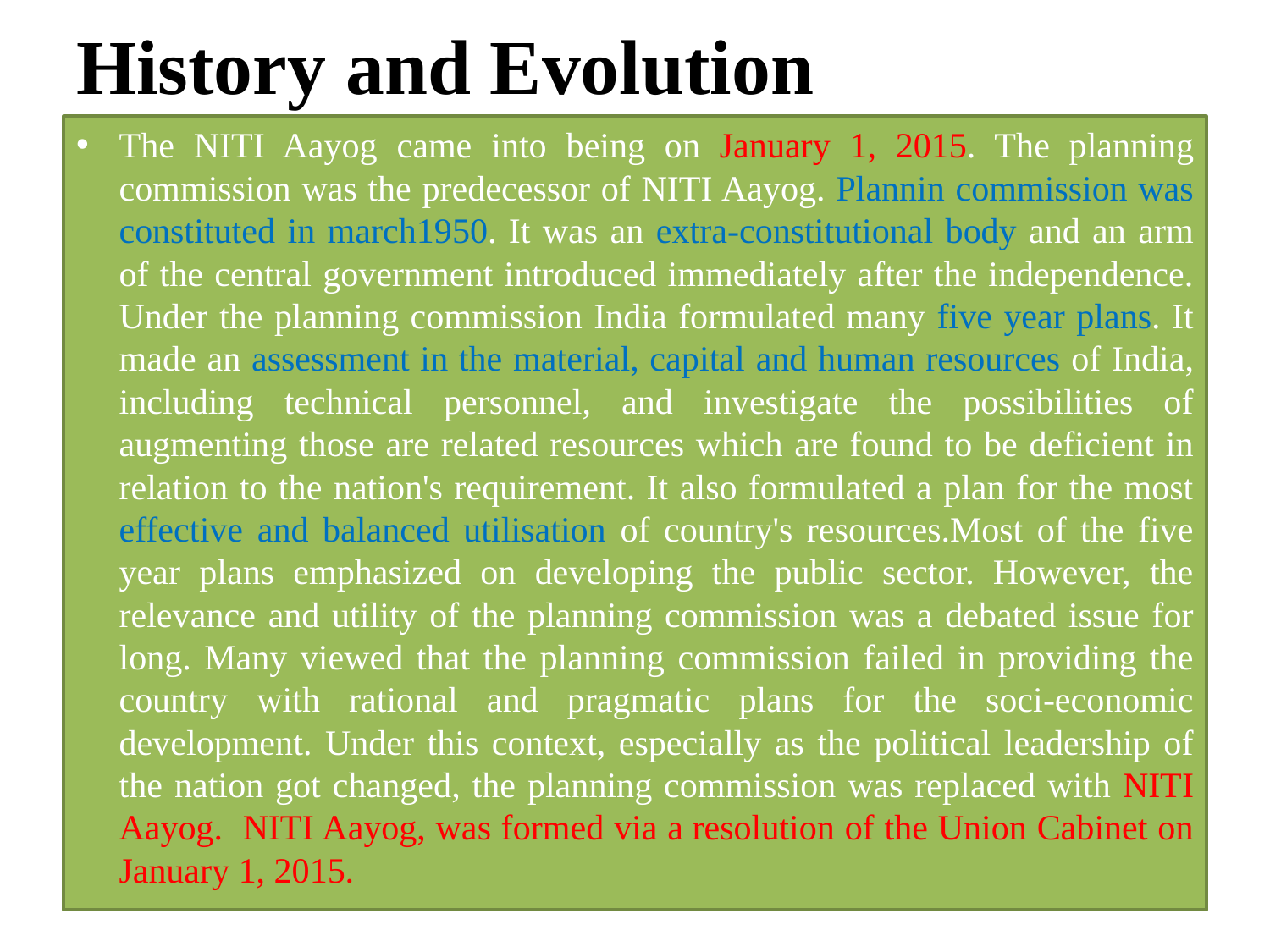

# History and Evolution
The NITI Aayog came into being on January 1, 2015. The planning commission was the predecessor of NITI Aayog. Plannin commission was constituted in march1950. It was an extra-constitutional body and an arm of the central government introduced immediately after the independence. Under the planning commission India formulated many five year plans. It made an assessment in the material, capital and human resources of India, including technical personnel, and investigate the possibilities of augmenting those are related resources which are found to be deficient in relation to the nation's requirement. It also formulated a plan for the most effective and balanced utilisation of country's resources.Most of the five year plans emphasized on developing the public sector. However, the relevance and utility of the planning commission was a debated issue for long. Many viewed that the planning commission failed in providing the country with rational and pragmatic plans for the soci-economic development. Under this context, especially as the political leadership of the nation got changed, the planning commission was replaced with NITI Aayog.  NITI Aayog, was formed via a resolution of the Union Cabinet on January 1, 2015.